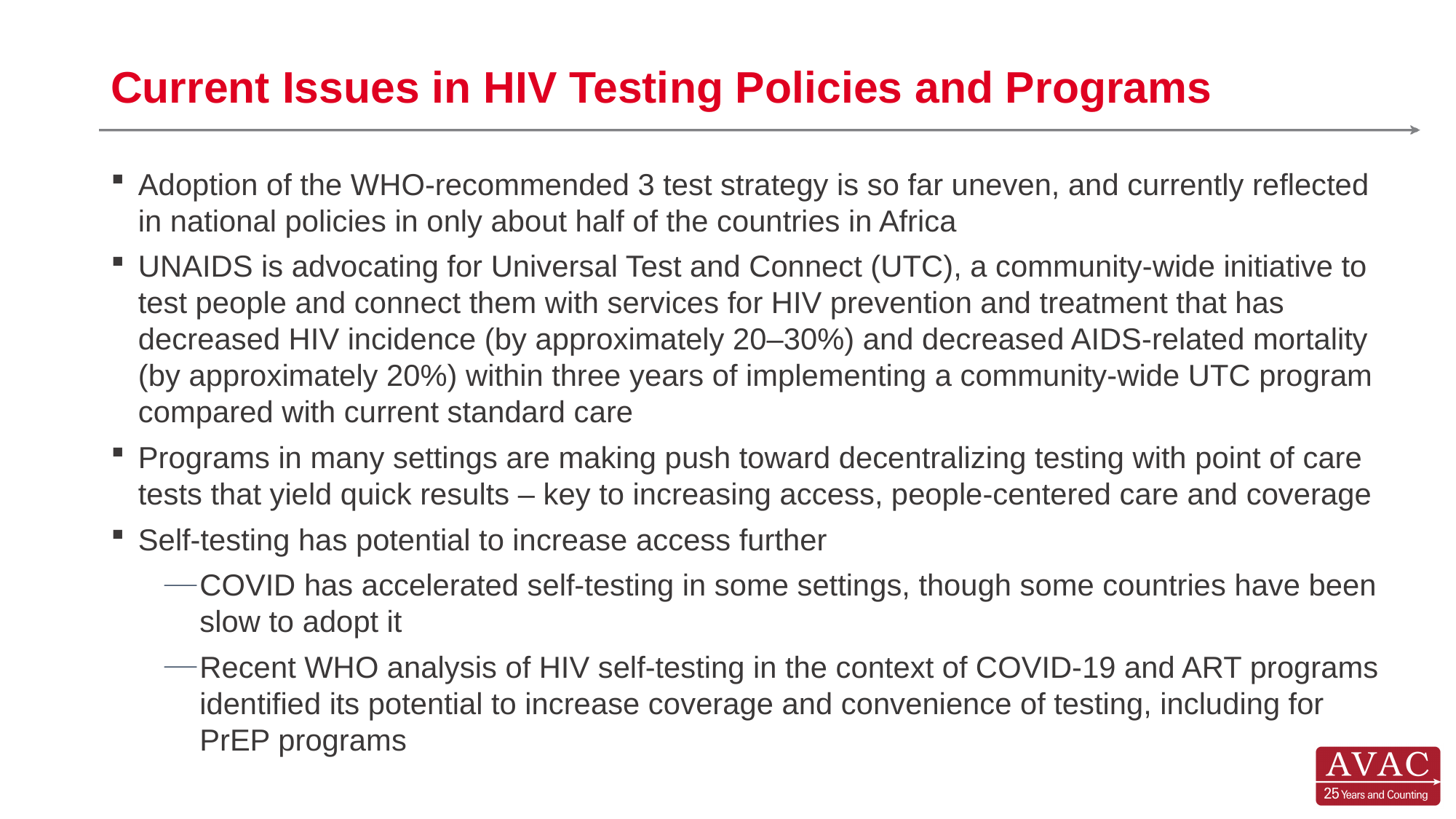

# Current Issues in HIV Testing Policies and Programs
Adoption of the WHO-recommended 3 test strategy is so far uneven, and currently reflected in national policies in only about half of the countries in Africa
UNAIDS is advocating for Universal Test and Connect (UTC), a community-wide initiative to test people and connect them with services for HIV prevention and treatment that has decreased HIV incidence (by approximately 20–30%) and decreased AIDS-related mortality (by approximately 20%) within three years of implementing a community-wide UTC program compared with current standard care
Programs in many settings are making push toward decentralizing testing with point of care tests that yield quick results – key to increasing access, people-centered care and coverage
Self-testing has potential to increase access further
COVID has accelerated self-testing in some settings, though some countries have been slow to adopt it
Recent WHO analysis of HIV self-testing in the context of COVID-19 and ART programs identified its potential to increase coverage and convenience of testing, including for PrEP programs